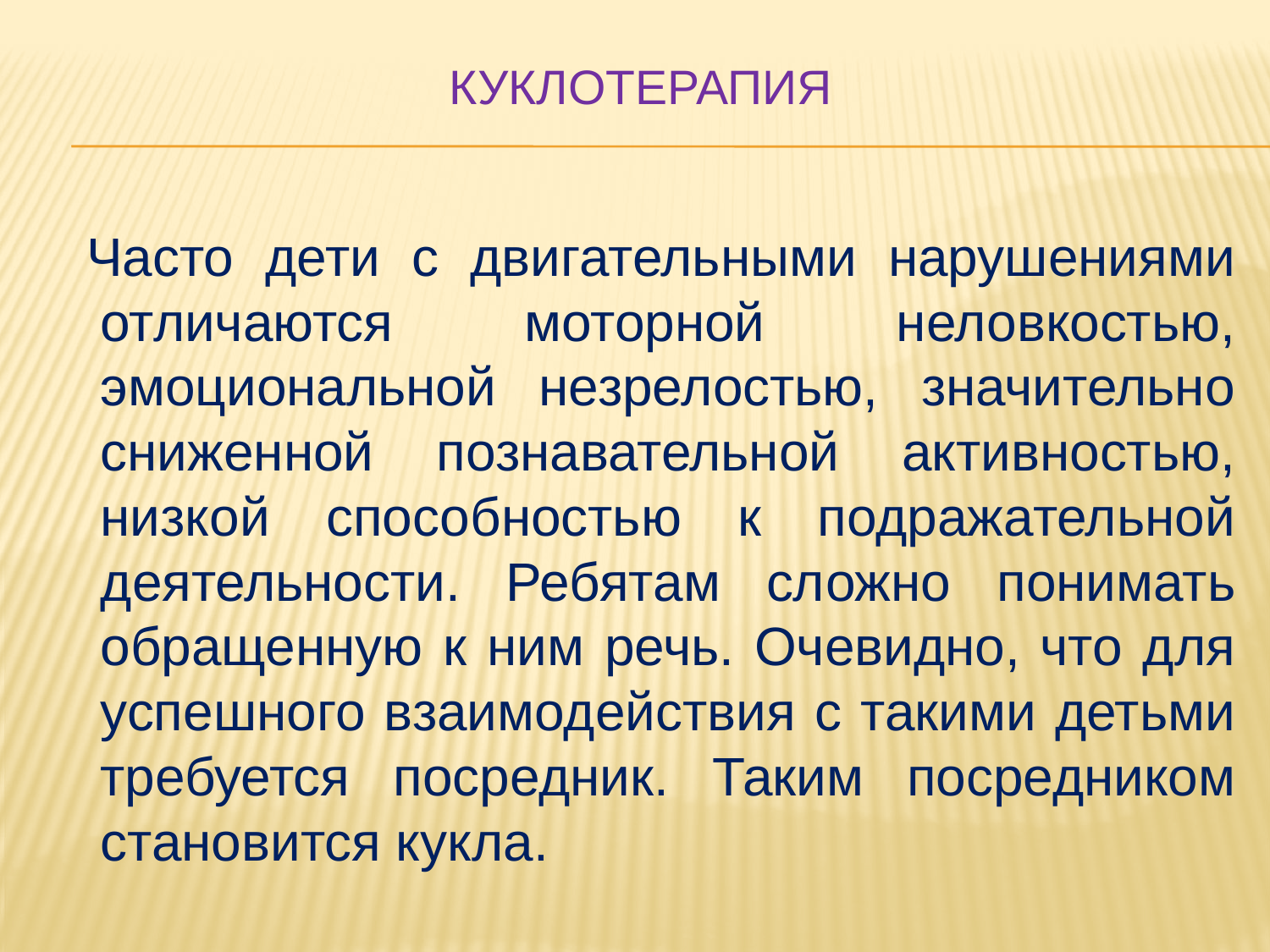

# Куклотерапия
 Часто дети с двигательными нарушениями отличаются моторной неловкостью, эмоциональной незрелостью, значительно сниженной познавательной активностью, низкой способностью к подражательной деятельности. Ребятам сложно понимать обращенную к ним речь. Очевидно, что для успешного взаимодействия с такими детьми требуется посредник. Таким посредником становится кукла.